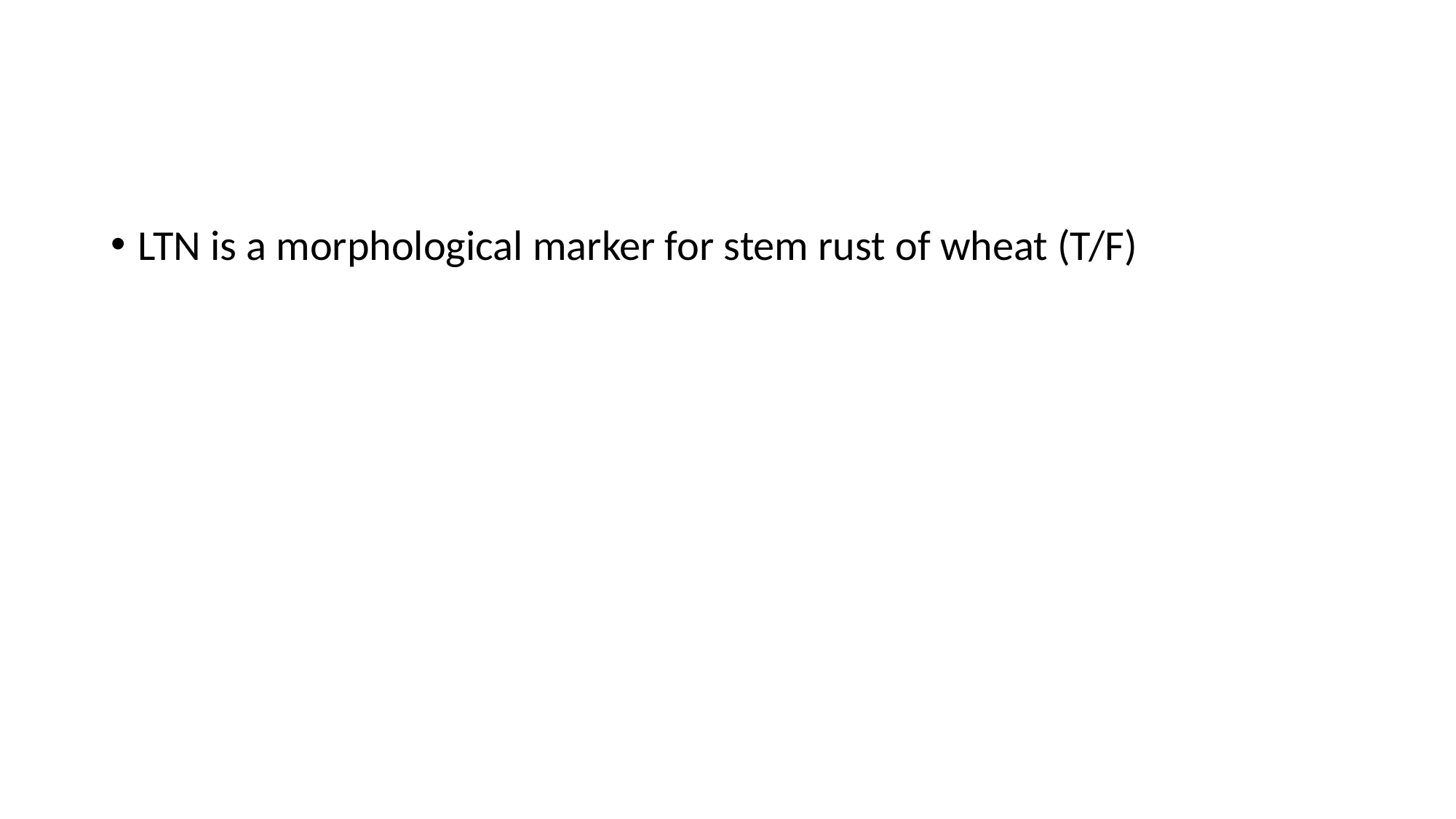

LTN is a morphological marker for stem rust of wheat (T/F)